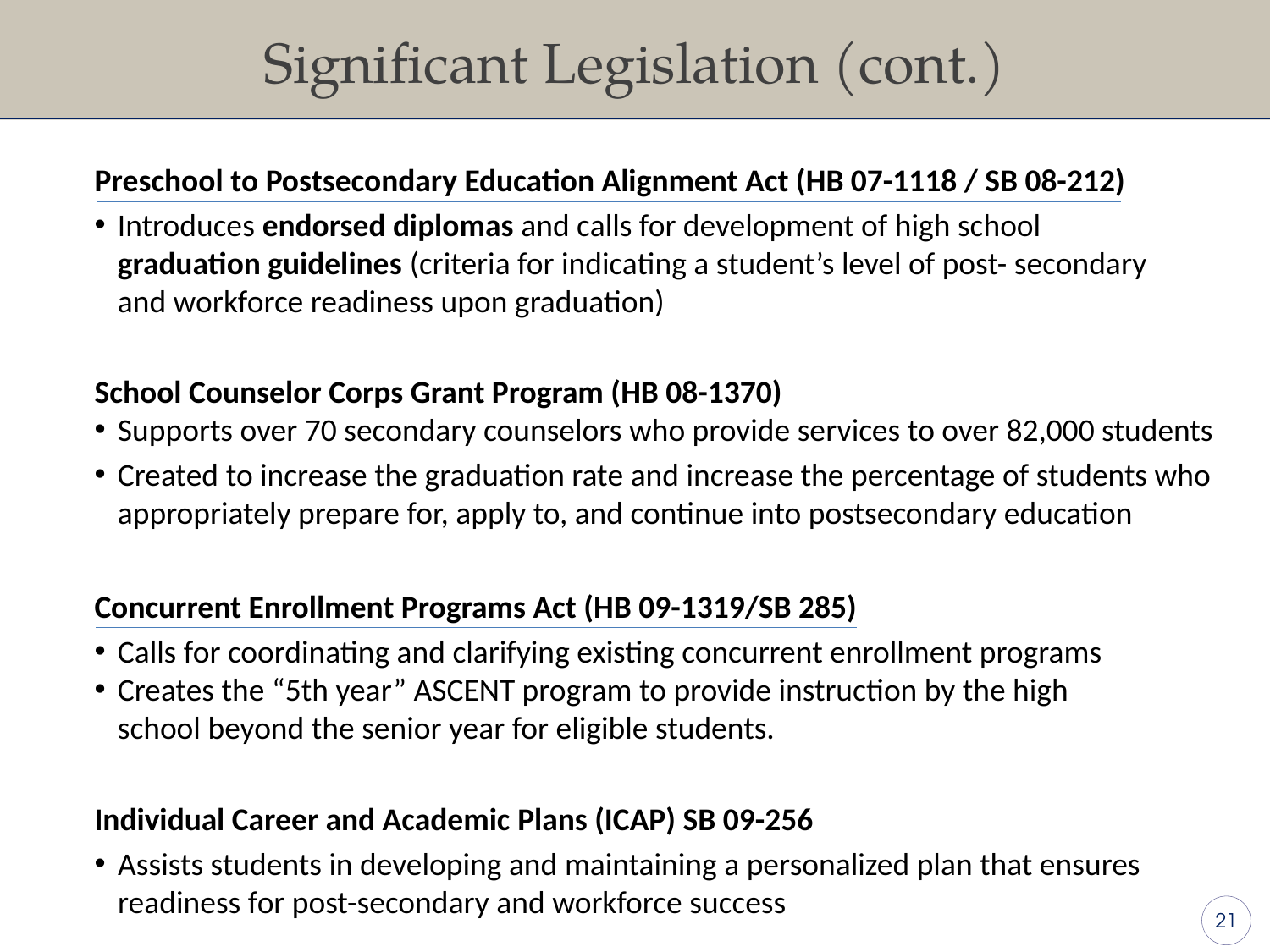

Significant Legislation (cont.)
Preschool to Postsecondary Education Alignment Act (HB 07-1118 / SB 08-212)
Introduces endorsed diplomas and calls for development of high school graduation guidelines (criteria for indicating a student’s level of post- secondary and workforce readiness upon graduation)
School Counselor Corps Grant Program (HB 08-1370)
Supports over 70 secondary counselors who provide services to over 82,000 students
Created to increase the graduation rate and increase the percentage of students who appropriately prepare for, apply to, and continue into postsecondary education
Concurrent Enrollment Programs Act (HB 09-1319/SB 285)
Calls for coordinating and clarifying existing concurrent enrollment programs
Creates the “5th year” ASCENT program to provide instruction by the high school beyond the senior year for eligible students.
Individual Career and Academic Plans (ICAP) SB 09-256
Assists students in developing and maintaining a personalized plan that ensures readiness for post-secondary and workforce success

21